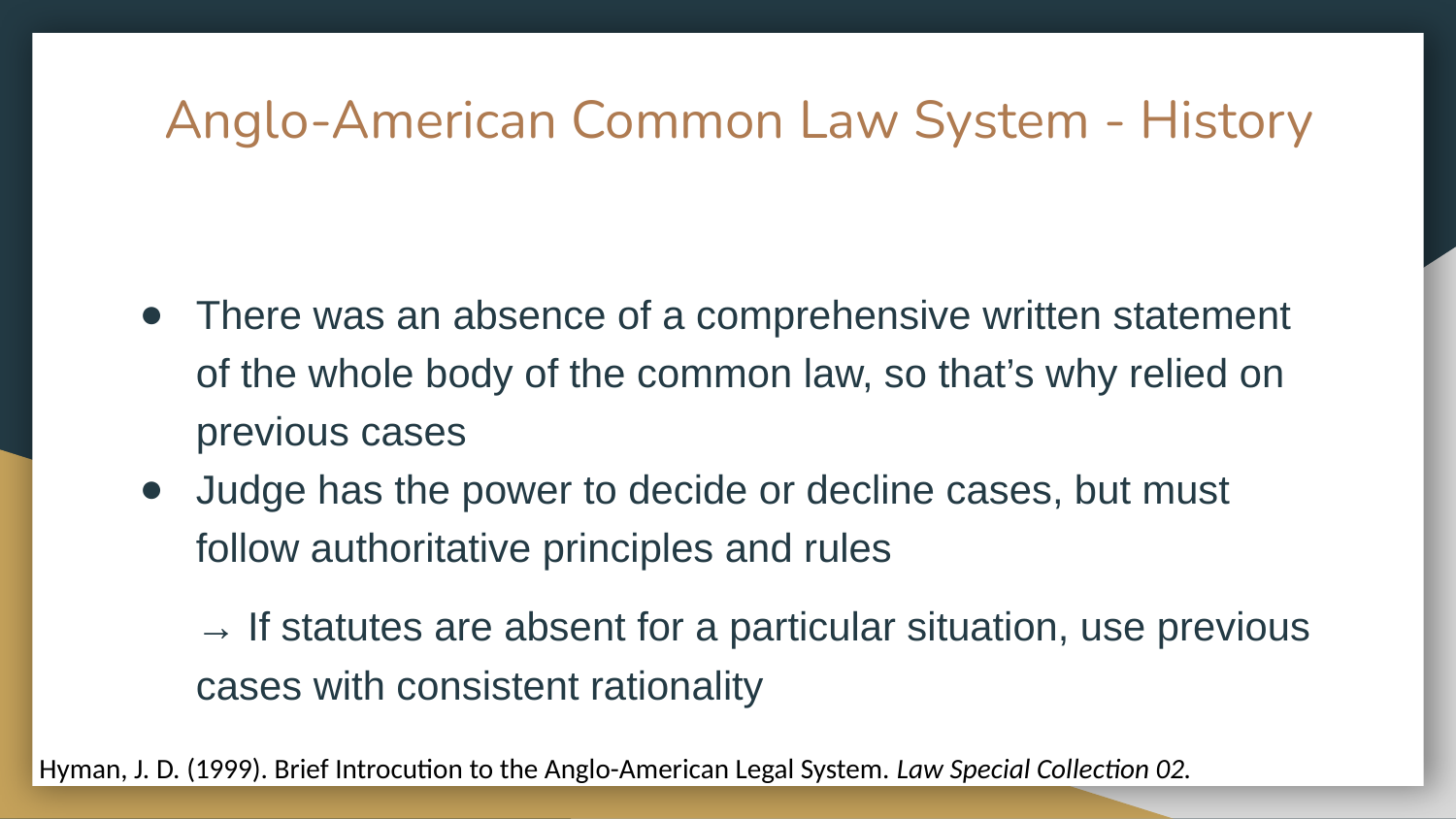

# Anglo-American Common Law System - History

There was an absence of a comprehensive written statement of the whole body of the common law, so that’s why relied on previous cases
Judge has the power to decide or decline cases, but must follow authoritative principles and rules
→ If statutes are absent for a particular situation, use previous cases with consistent rationality

Hyman, J. D. (1999). Brief Introcution to the Anglo-American Legal System. Law Special Collection 02.